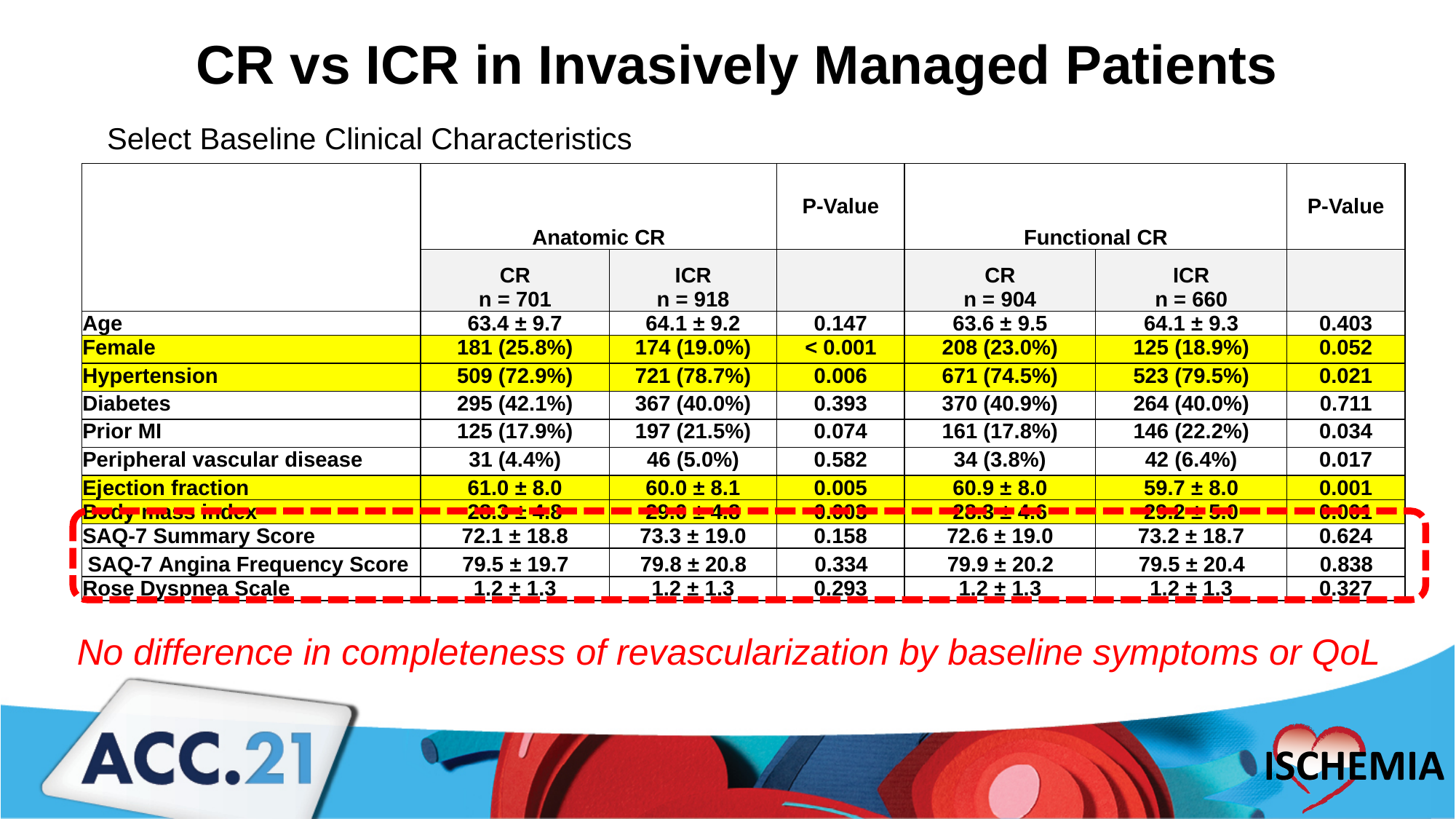

CR vs ICR in Invasively Managed Patients
Select Baseline Clinical Characteristics
|  | Anatomic CR |  | P-Value | Functional CR |  | P-Value |
| --- | --- | --- | --- | --- | --- | --- |
|  | CR n = 701 | ICR n = 918 |  | CR n = 904 | ICR n = 660 |  |
| Age | 63.4 ± 9.7 | 64.1 ± 9.2 | 0.147 | 63.6 ± 9.5 | 64.1 ± 9.3 | 0.403 |
| Female | 181 (25.8%) | 174 (19.0%) | < 0.001 | 208 (23.0%) | 125 (18.9%) | 0.052 |
| Hypertension | 509 (72.9%) | 721 (78.7%) | 0.006 | 671 (74.5%) | 523 (79.5%) | 0.021 |
| Diabetes | 295 (42.1%) | 367 (40.0%) | 0.393 | 370 (40.9%) | 264 (40.0%) | 0.711 |
| Prior MI | 125 (17.9%) | 197 (21.5%) | 0.074 | 161 (17.8%) | 146 (22.2%) | 0.034 |
| Peripheral vascular disease | 31 (4.4%) | 46 (5.0%) | 0.582 | 34 (3.8%) | 42 (6.4%) | 0.017 |
| Ejection fraction | 61.0 ± 8.0 | 60.0 ± 8.1 | 0.005 | 60.9 ± 8.0 | 59.7 ± 8.0 | 0.001 |
| Body mass index | 28.3 ± 4.8 | 29.0 ± 4.8 | 0.003 | 28.3 ± 4.6 | 29.2 ± 5.0 | 0.001 |
| SAQ-7 Summary Score | 72.1 ± 18.8 | 73.3 ± 19.0 | 0.158 | 72.6 ± 19.0 | 73.2 ± 18.7 | 0.624 |
| SAQ-7 Angina Frequency Score | 79.5 ± 19.7 | 79.8 ± 20.8 | 0.334 | 79.9 ± 20.2 | 79.5 ± 20.4 | 0.838 |
| Rose Dyspnea Scale | 1.2 ± 1.3 | 1.2 ± 1.3 | 0.293 | 1.2 ± 1.3 | 1.2 ± 1.3 | 0.327 |

No difference in completeness of revascularization by baseline symptoms or QoL